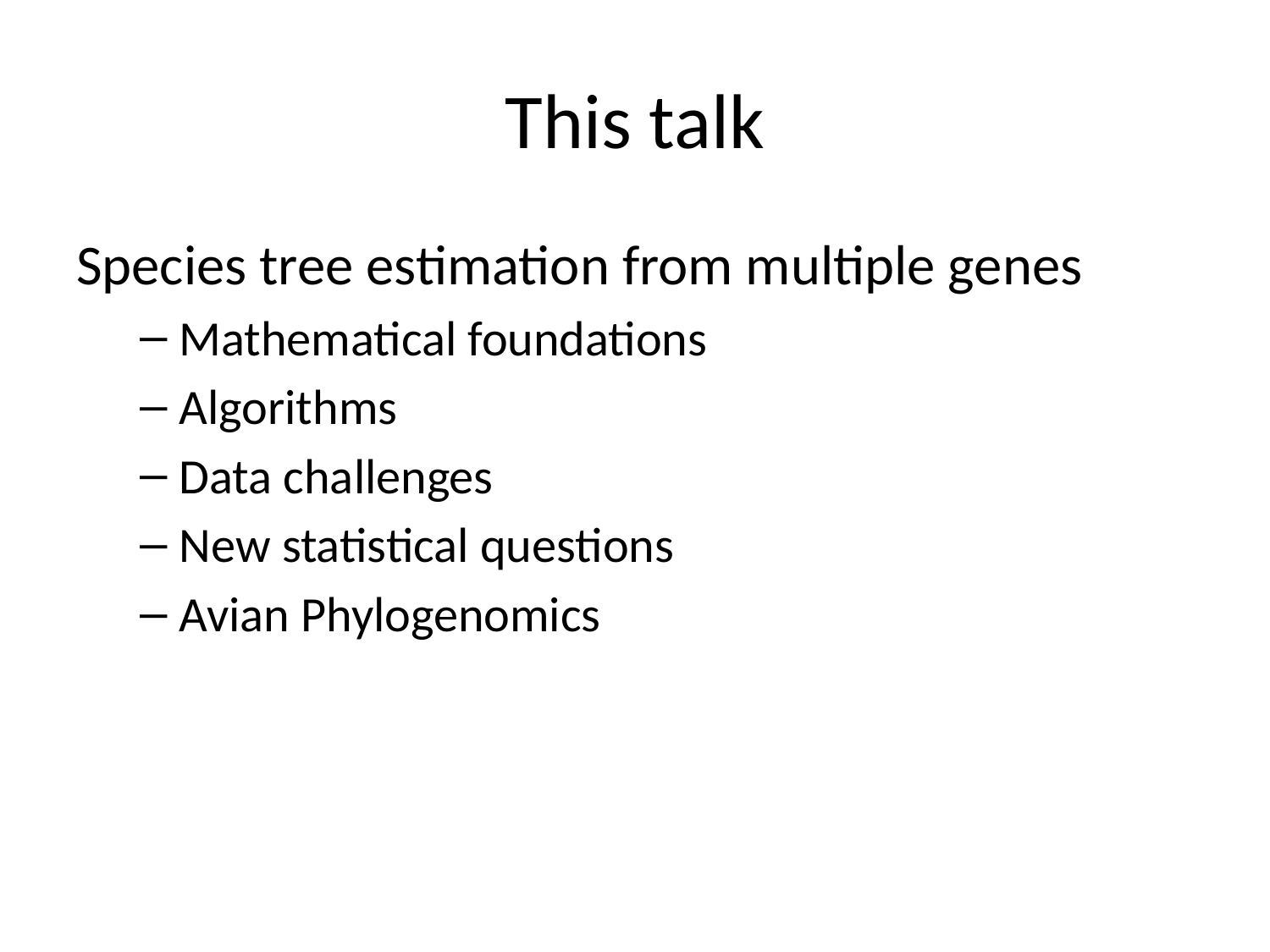

# This talk
Species tree estimation from multiple genes
Mathematical foundations
Algorithms
Data challenges
New statistical questions
Avian Phylogenomics